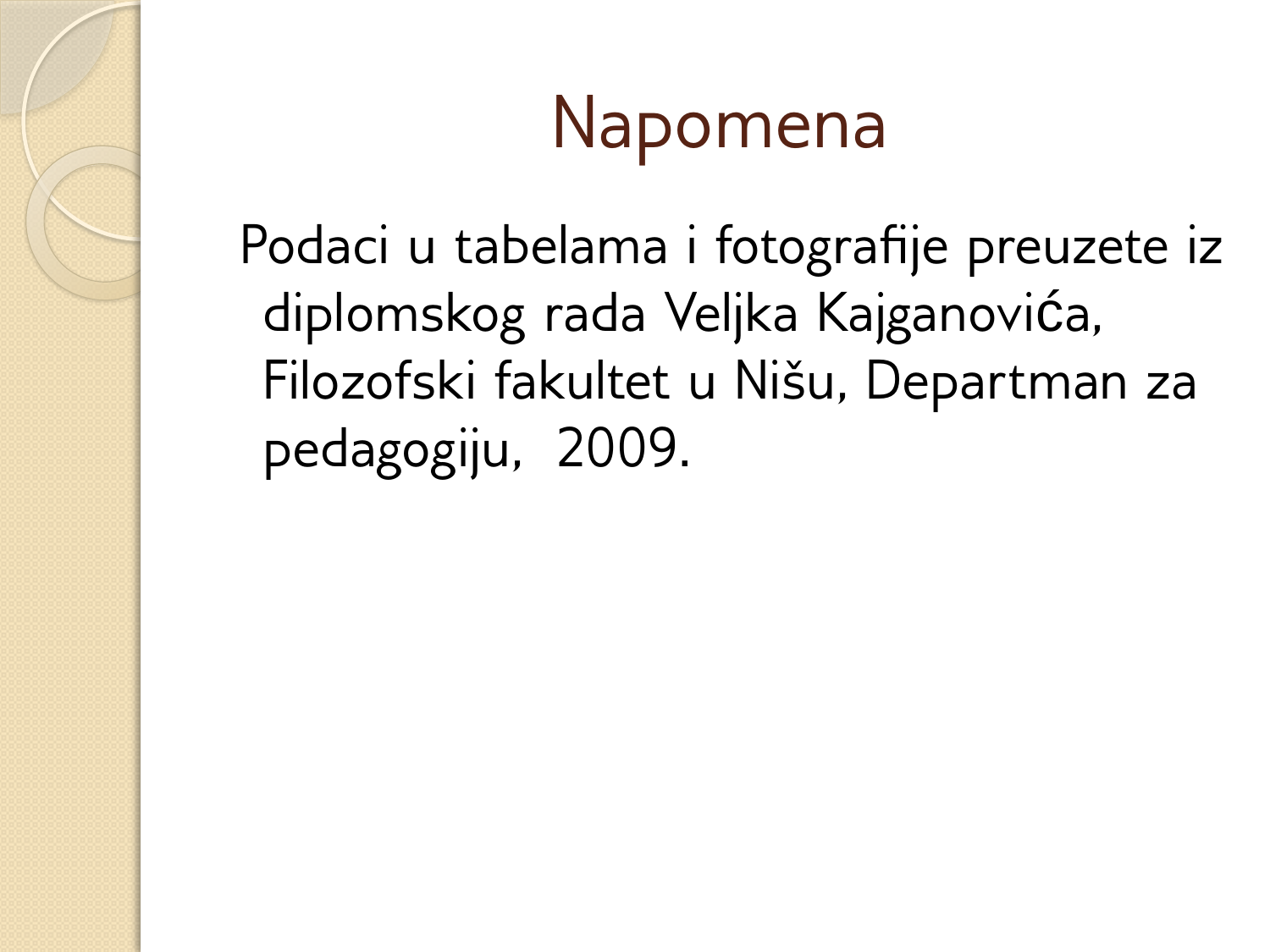

# Napomena
 Podaci u tabelama i fotografije preuzete iz diplomskog rada Veljka Kajganovića, Filozofski fakultet u Nišu, Departman za pedagogiju,  2009.